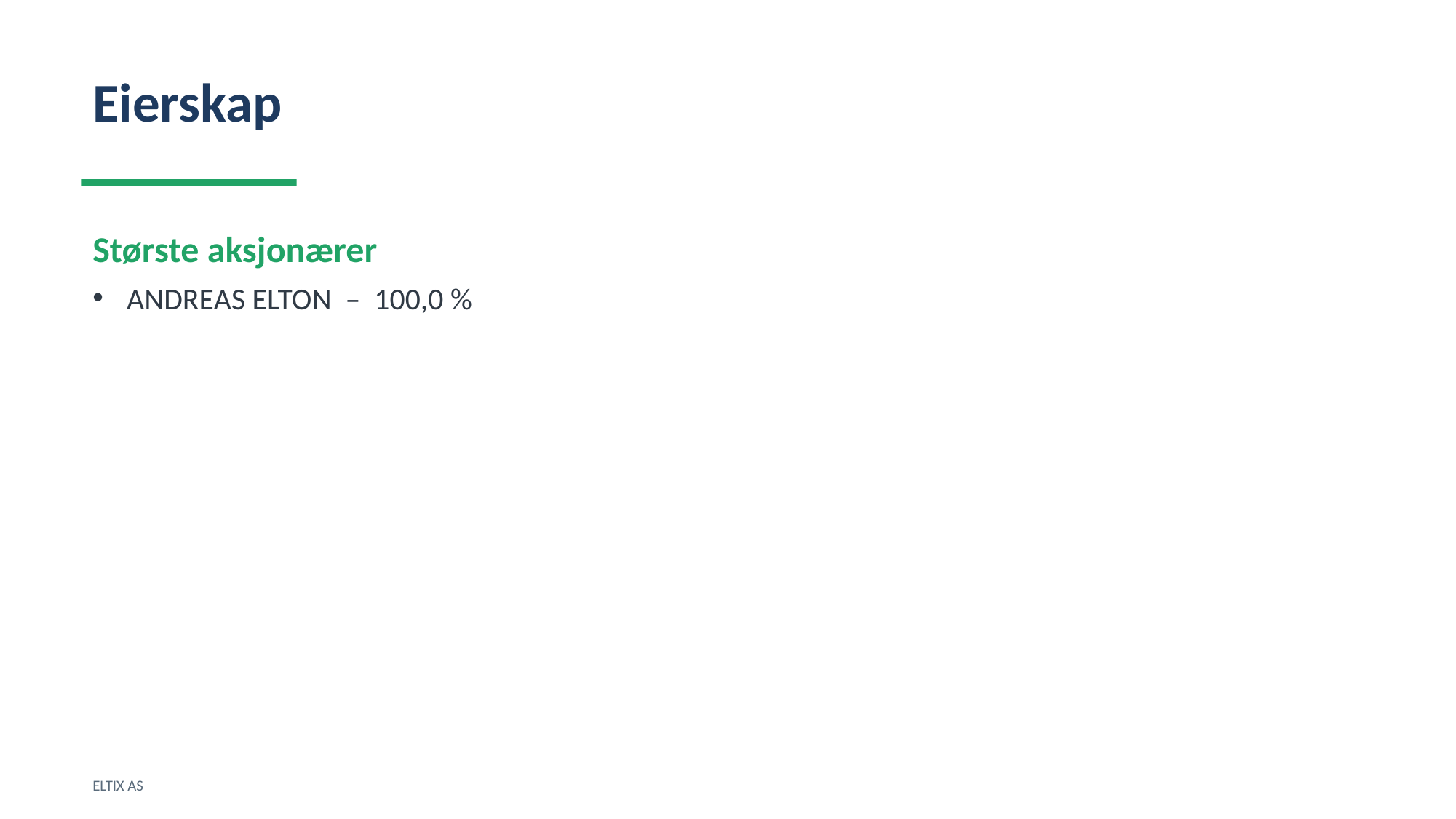

Eierskap

Største aksjonærer
ANDREAS ELTON  –  100,0 %
ELTIX AS